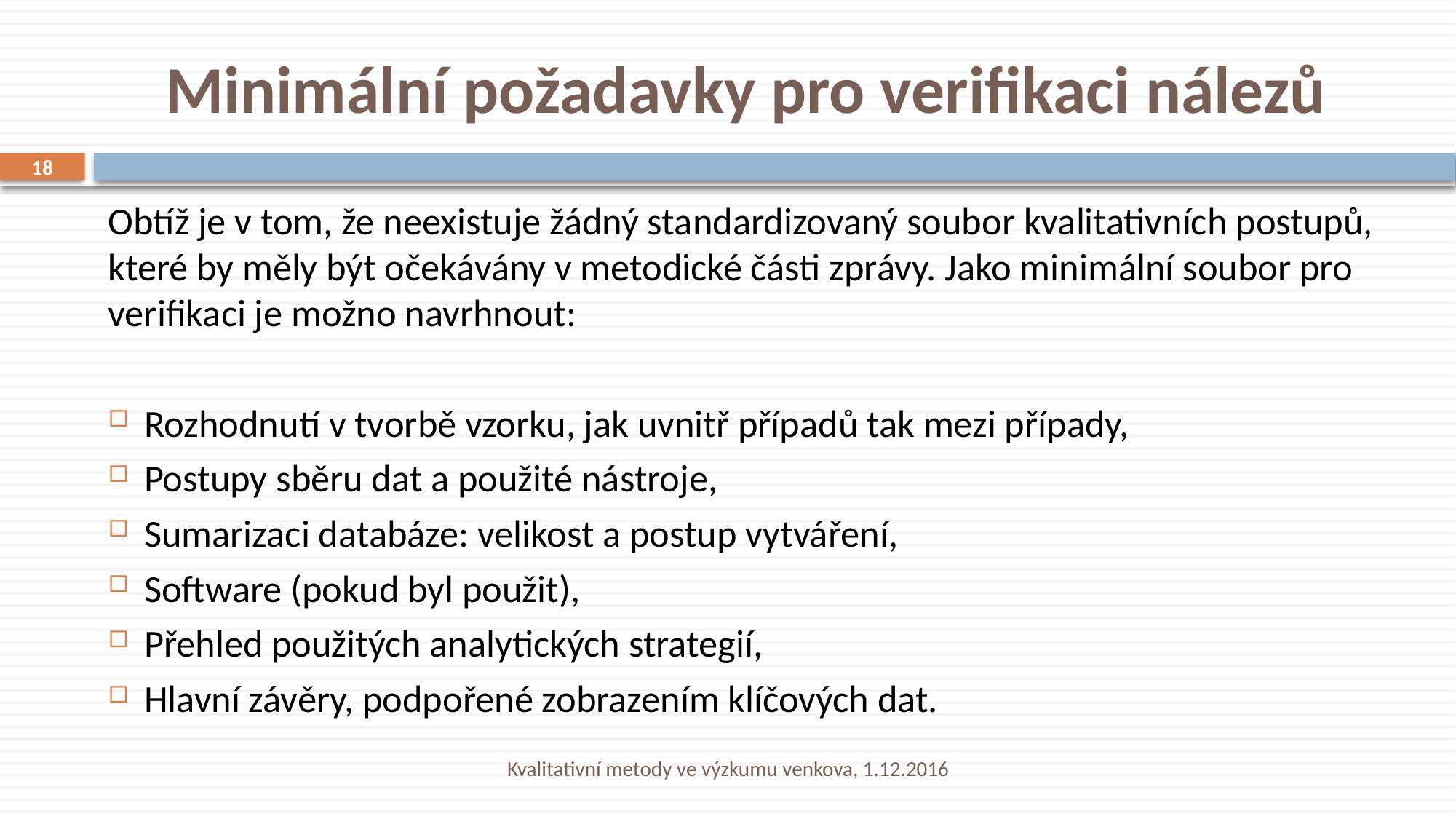

# Minimální požadavky pro verifikaci nálezů
18
Obtíž je v tom, že neexistuje žádný standardizovaný soubor kvalitativních postupů, které by měly být očekávány v metodické části zprávy. Jako minimální soubor pro verifikaci je možno navrhnout:

Rozhodnutí v tvorbě vzorku, jak uvnitř případů tak mezi případy,
Postupy sběru dat a použité nástroje,
Sumarizaci databáze: velikost a postup vytváření,
Software (pokud byl použit),
Přehled použitých analytických strategií,
Hlavní závěry, podpořené zobrazením klíčových dat.

Kvalitativní metody ve výzkumu venkova, 1.12.2016